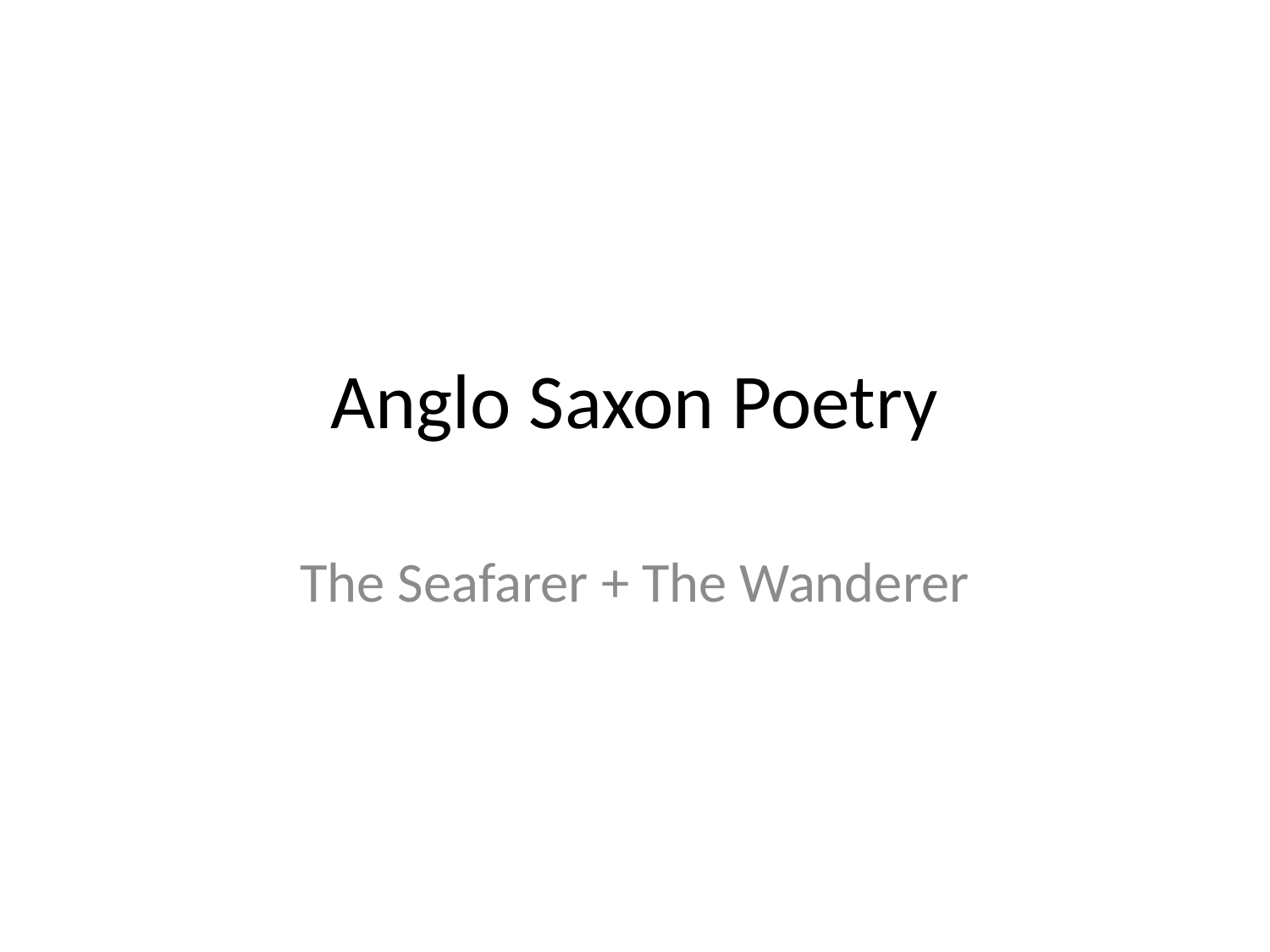

# Anglo Saxon Poetry
The Seafarer + The Wanderer